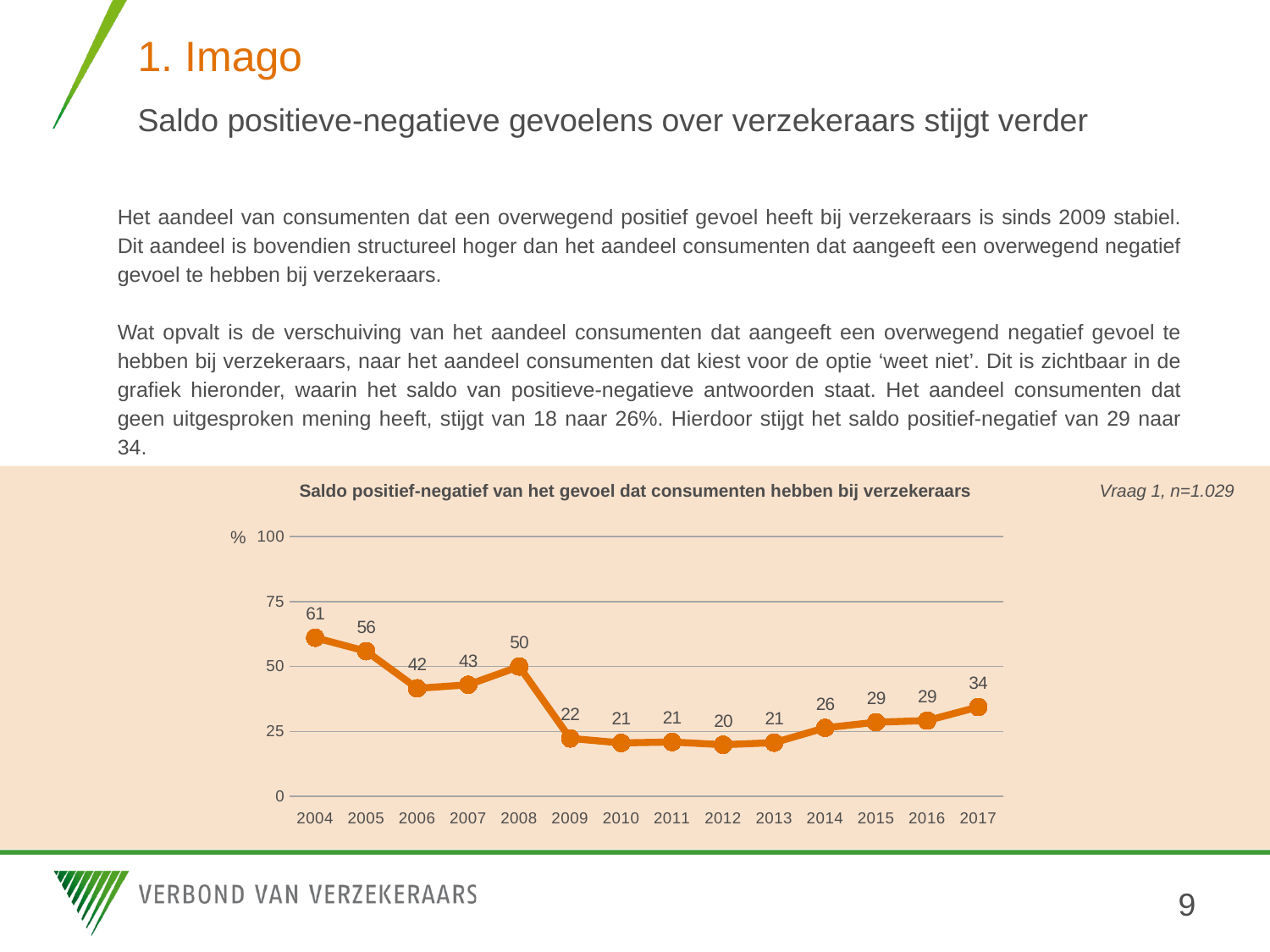

# 1. Imago Saldo positieve-negatieve gevoelens over verzekeraars stijgt verder
Het aandeel van consumenten dat een overwegend positief gevoel heeft bij verzekeraars is sinds 2009 stabiel. Dit aandeel is bovendien structureel hoger dan het aandeel consumenten dat aangeeft een overwegend negatief gevoel te hebben bij verzekeraars.

Wat opvalt is de verschuiving van het aandeel consumenten dat aangeeft een overwegend negatief gevoel te hebben bij verzekeraars, naar het aandeel consumenten dat kiest voor de optie ‘weet niet’. Dit is zichtbaar in de grafiek hieronder, waarin het saldo van positieve-negatieve antwoorden staat. Het aandeel consumenten dat geen uitgesproken mening heeft, stijgt van 18 naar 26%. Hierdoor stijgt het saldo positief-negatief van 29 naar 34.

Saldo positief-negatief van het gevoel dat consumenten hebben bij verzekeraars
Vraag 1, n=1.029
%

### Chart

| Category | saldo positief-negatief |
|---|---|
| 2004 | 61.080000000000005 |
| 2005 | 55.88999999999999 |
| 2006 | 41.59 |
| 2007 | 42.95 |
| 2008 | 50.0 |
| 2009 | 22.310000000000002 |
| 2010 | 20.58 |
| 2011 | 20.930000000000003 |
| 2012 | 19.89 |
| 2013 | 20.679999999999996 |
| 2014 | 26.39 |
| 2015 | 28.549999999999997 |
| 2016 | 29.18 |
| 2017 | 34.4 |
9